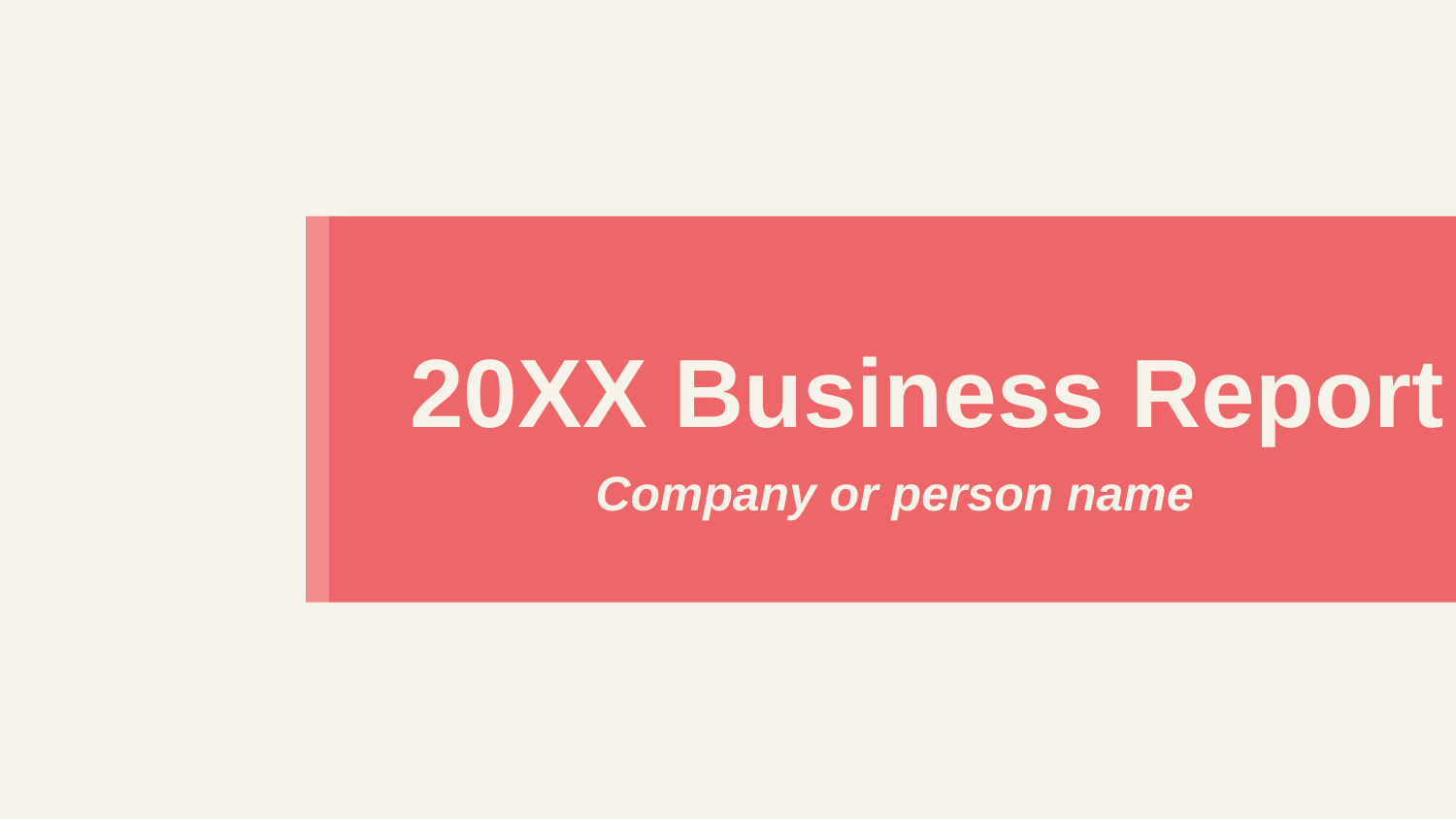

20XX Business Report
Company or person name